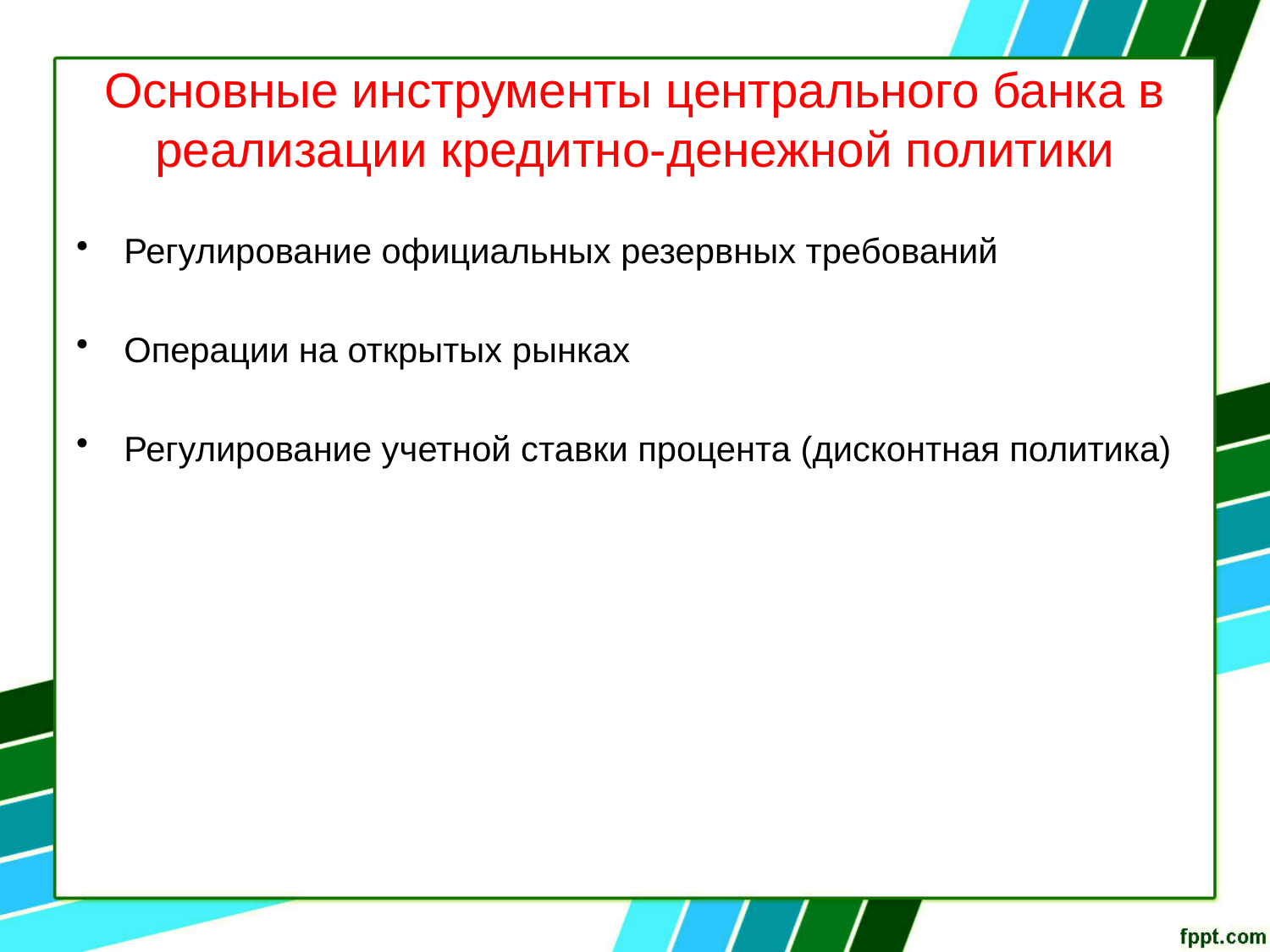

# Основные инструменты центрального банка в реализации кредитно-денежной политики
Регулирование официальных резервных требований

Операции на открытых рынках

Регулирование учетной ставки процента (дисконтная политика)